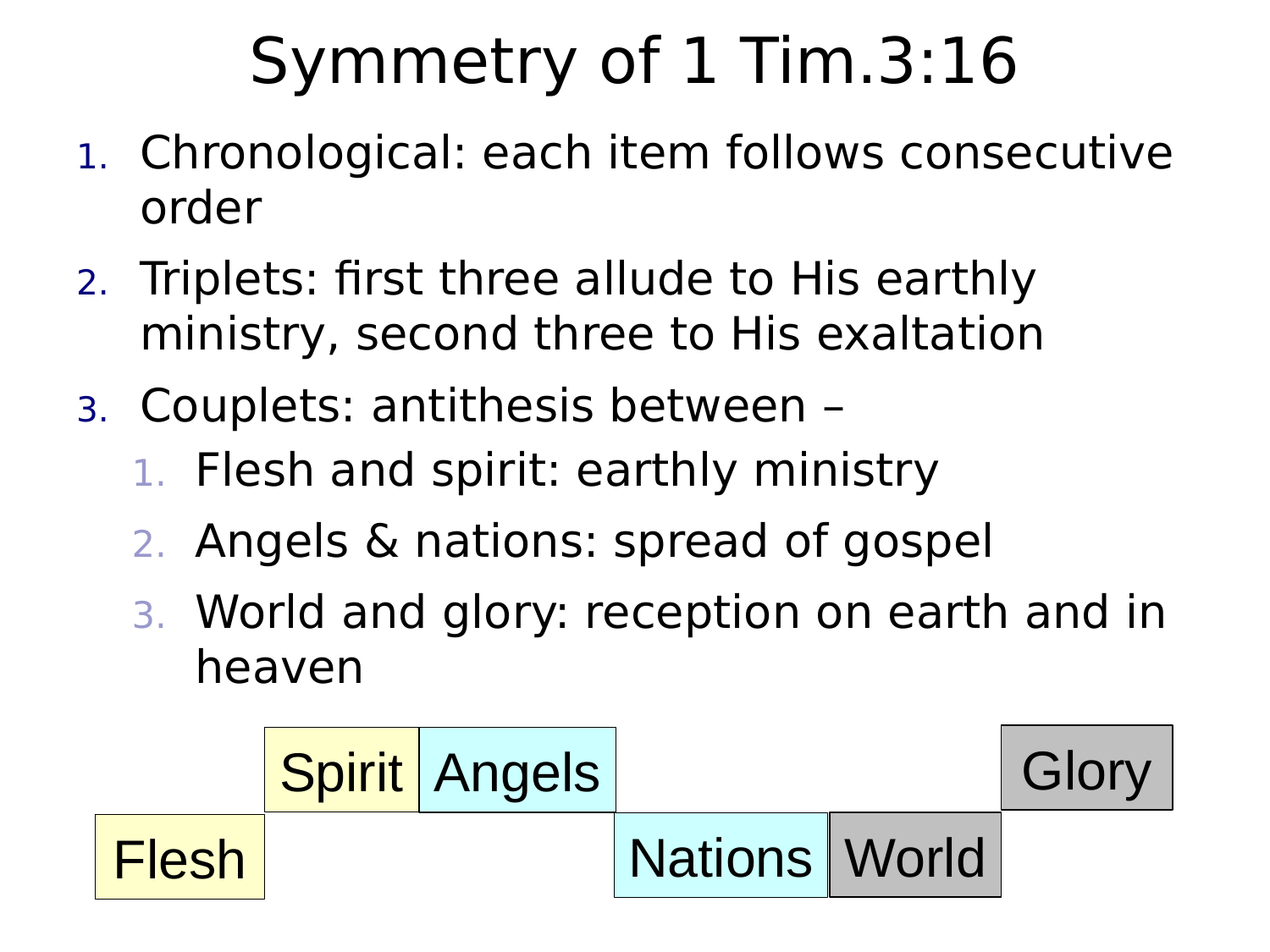

# Symmetry of 1 Tim.3:16
Chronological: each item follows consecutive order
Triplets: first three allude to His earthly ministry, second three to His exaltation
Couplets: antithesis between –
Flesh and spirit: earthly ministry
Angels & nations: spread of gospel
World and glory: reception on earth and in heaven

Glory
Spirit
Angels
World
Nations
Flesh